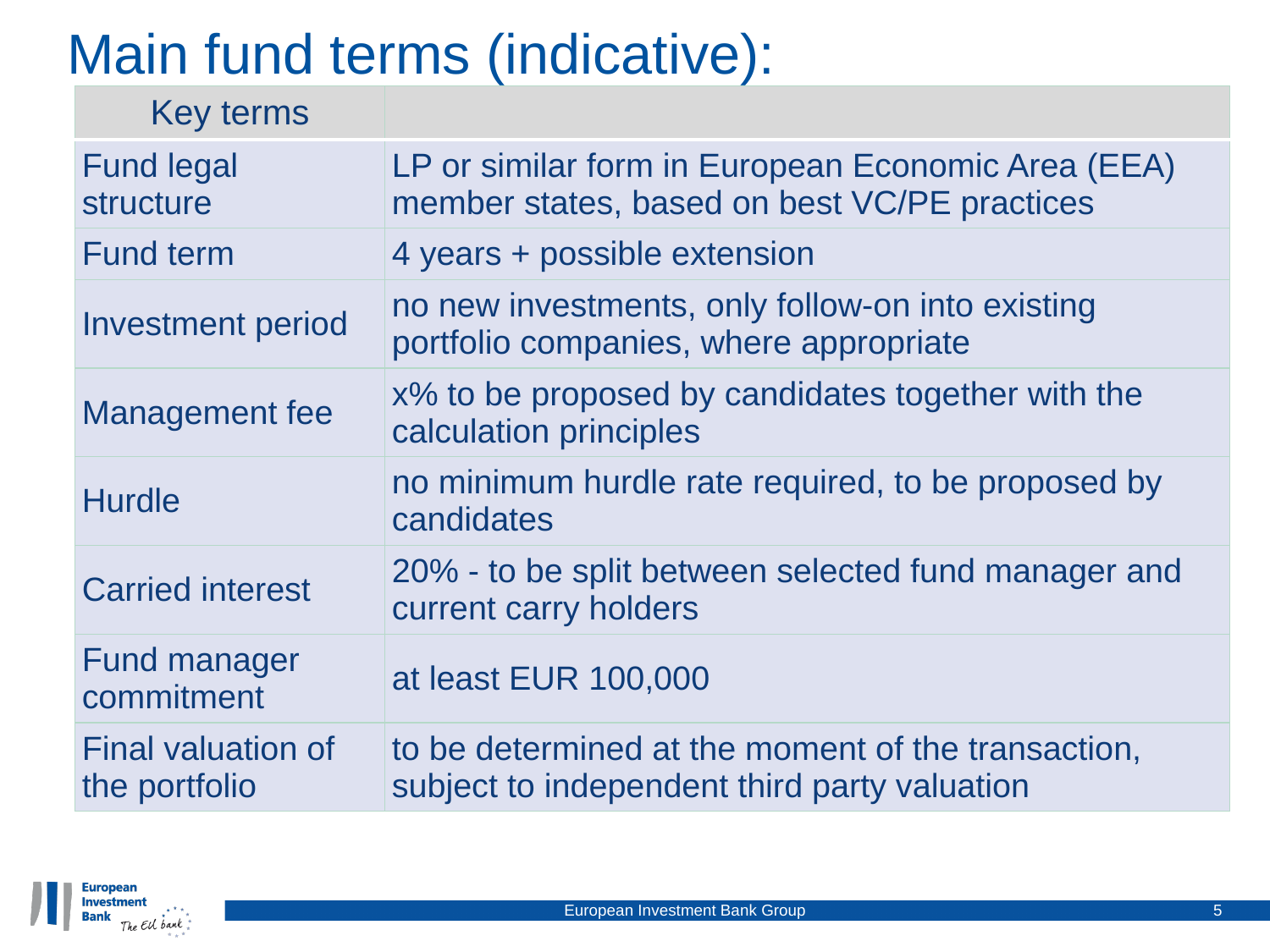

# Main fund terms (indicative):
| Key terms |  |
| --- | --- |
| Fund legal structure | LP or similar form in European Economic Area (EEA) member states, based on best VC/PE practices |
| Fund term | 4 years + possible extension |
| Investment period | no new investments, only follow-on into existing portfolio companies, where appropriate |
| Management fee | x% to be proposed by candidates together with the calculation principles |
| Hurdle | no minimum hurdle rate required, to be proposed by candidates |
| Carried interest | 20% - to be split between selected fund manager and current carry holders |
| Fund manager commitment | at least EUR 100,000 |
| Final valuation of the portfolio | to be determined at the moment of the transaction, subject to independent third party valuation |
European Investment Bank Group
5